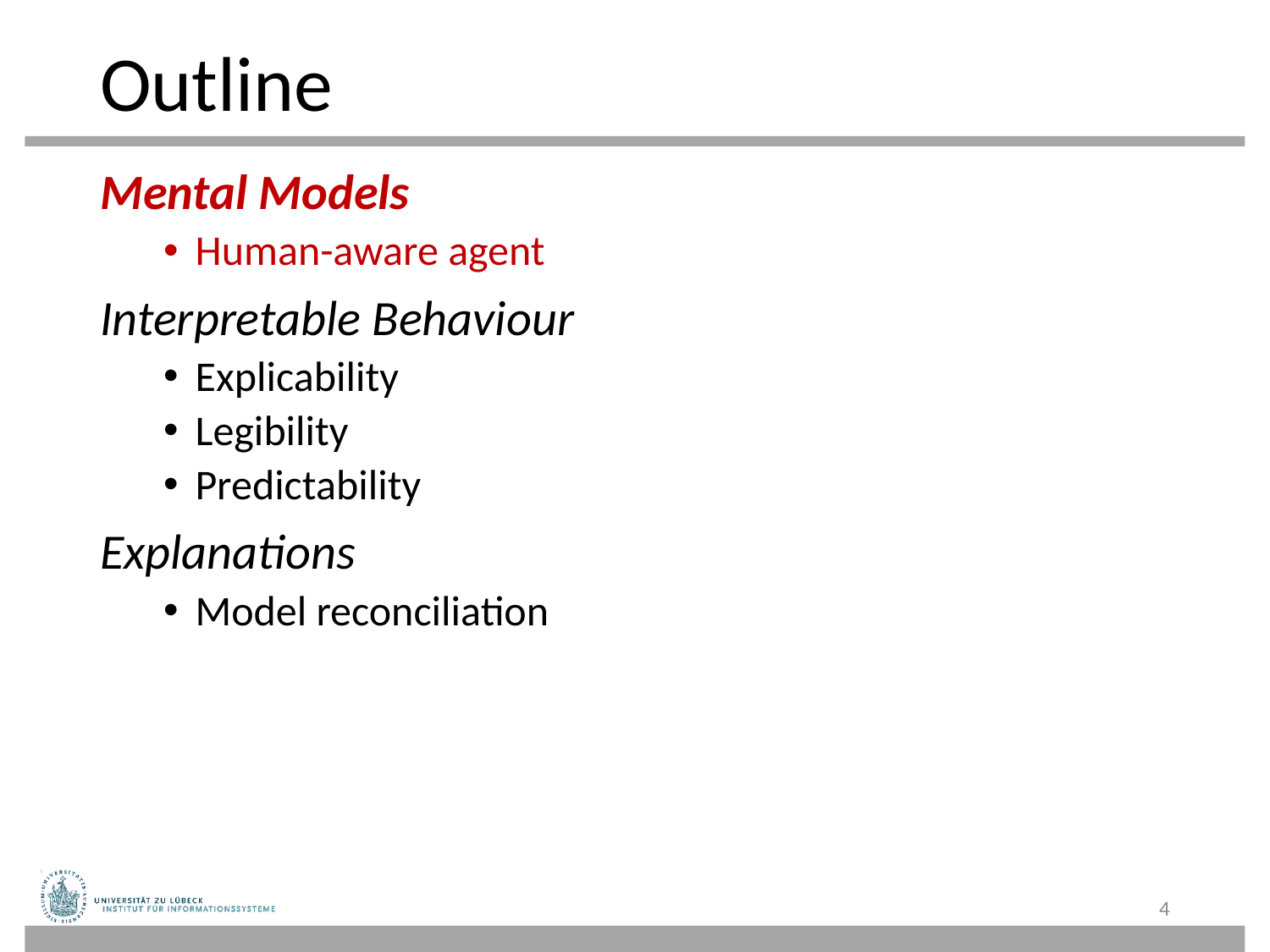

# Outline
Mental Models
Human-aware agent
Interpretable Behaviour
Explicability
Legibility
Predictability
Explanations
Model reconciliation
4